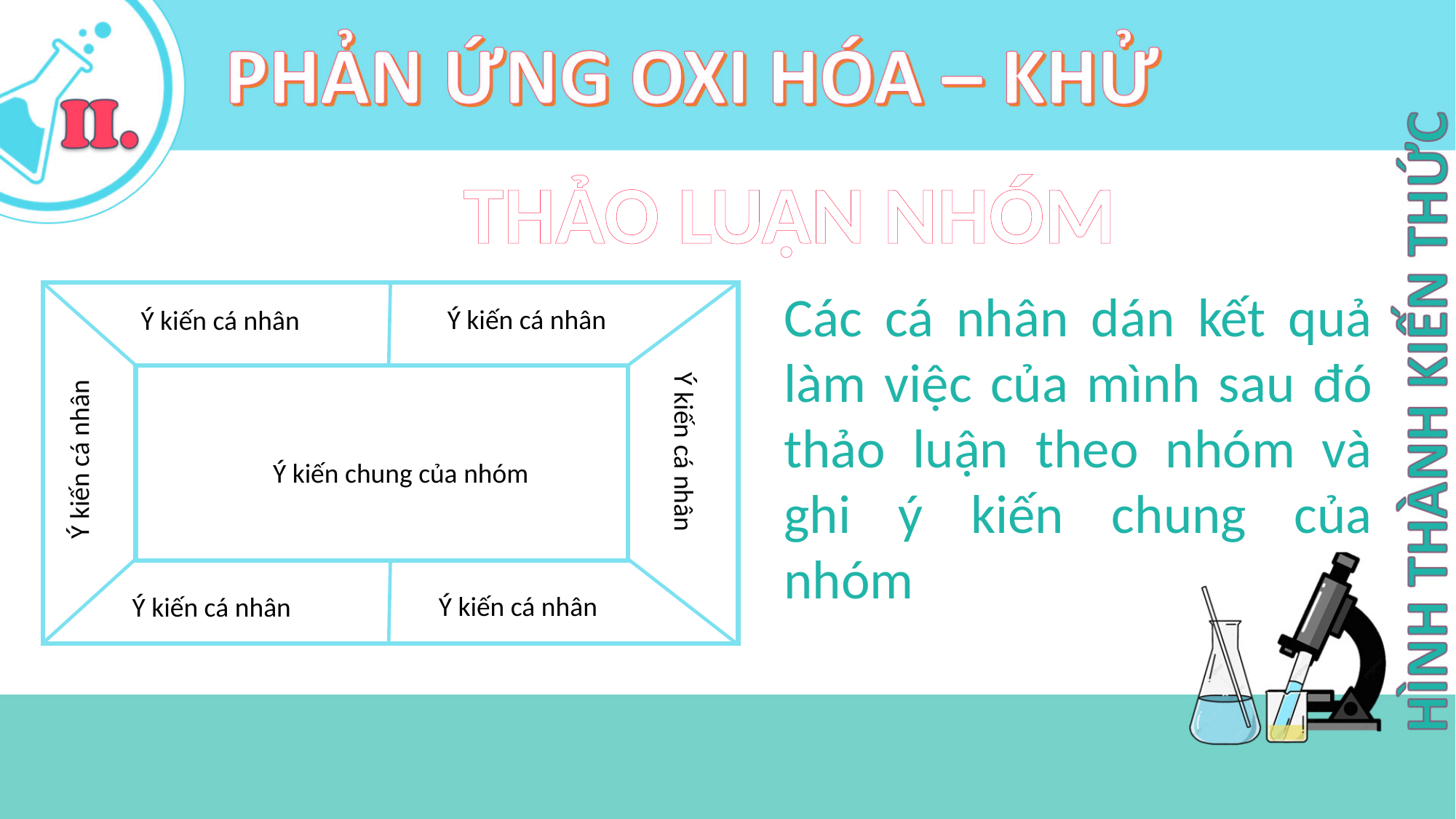

THẢO LUẬN NHÓM
Các cá nhân dán kết quả làm việc của mình sau đó thảo luận theo nhóm và ghi ý kiến chung của nhóm

Ý kiến cá nhân
Ý kiến cá nhân
Ý kiến cá nhân
Ý kiến cá nhân
Ý kiến chung của nhóm
Ý kiến cá nhân
Ý kiến cá nhân